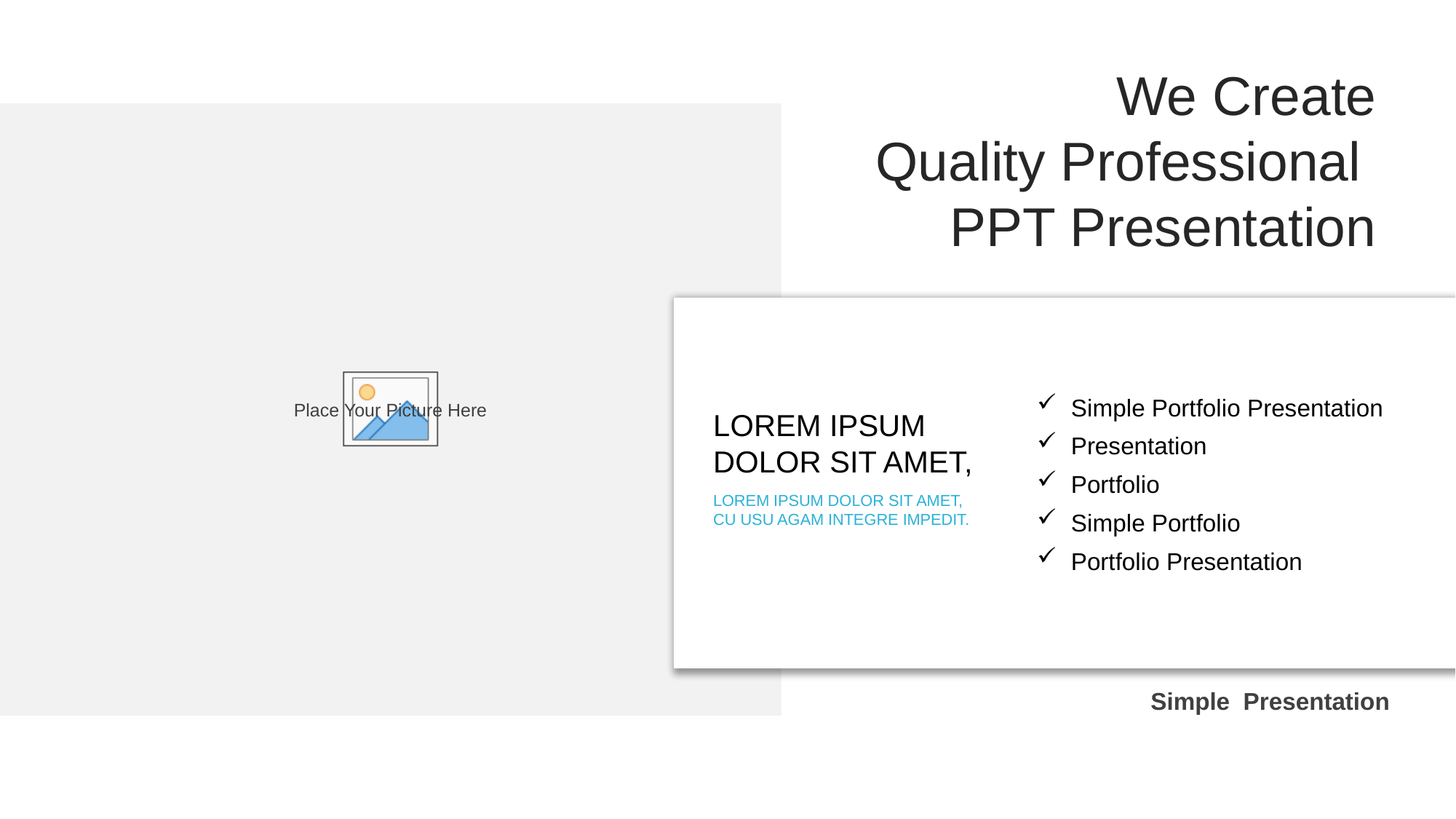

We Create
Quality Professional
PPT Presentation

Simple Portfolio Presentation
LOREM IPSUM
DOLOR SIT AMET,
Presentation
Portfolio
LOREM IPSUM DOLOR SIT AMET,
CU USU AGAM INTEGRE IMPEDIT.
Simple Portfolio
Portfolio Presentation
Simple  Presentation